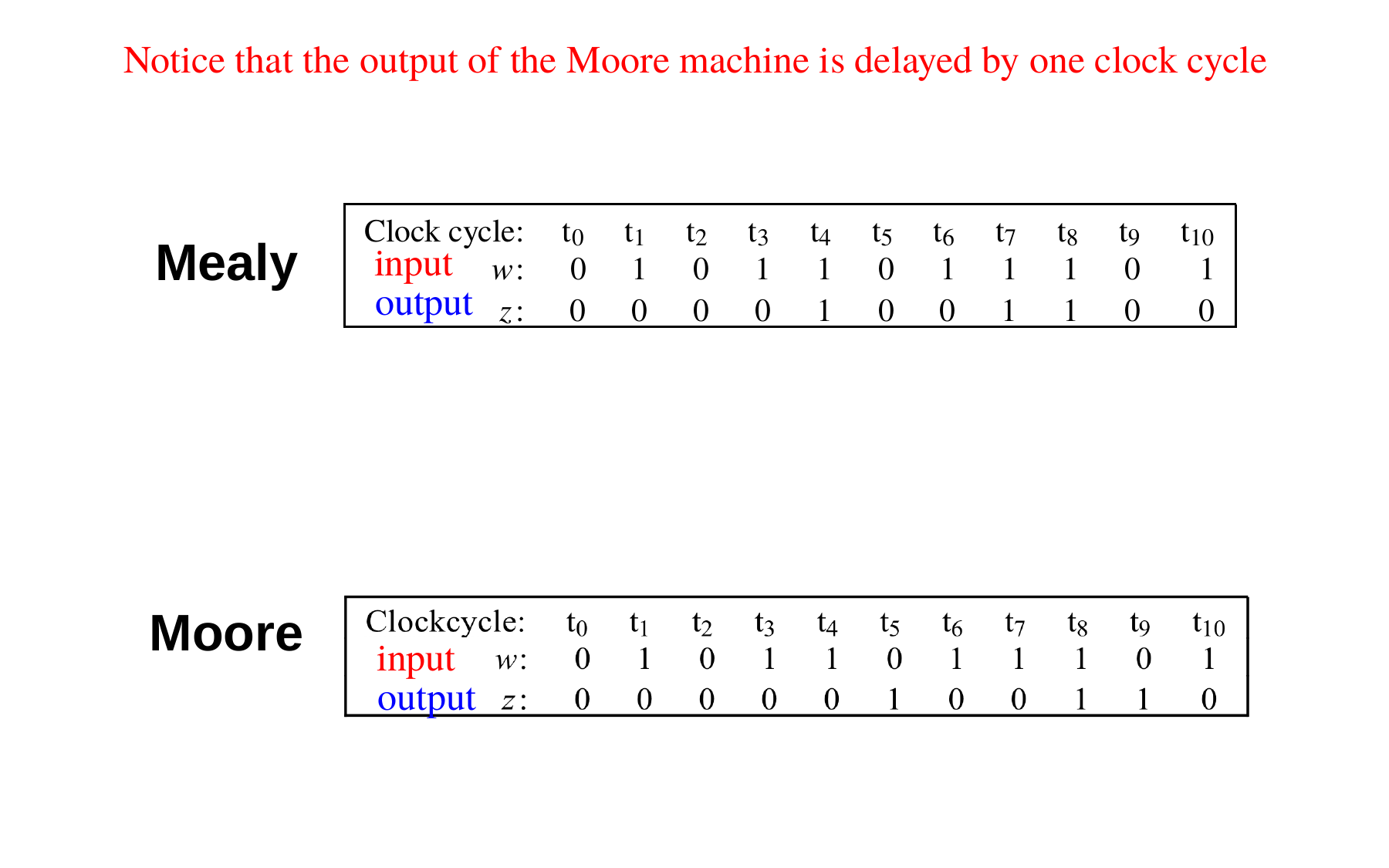

Notice that the output of the Moore machine is delayed by one clock cycle

Mealy

Moore

Clock cycle:
t
t
t
t
t
t
t
t
t
t
t
0
1
2
3
4
5
6
7
8
9
10

w
:
0
1
0
1
1
0
1
1
1
0
1

z
:
0
0
0
0
1
0
0
1
1
0
0

input
output

input
output